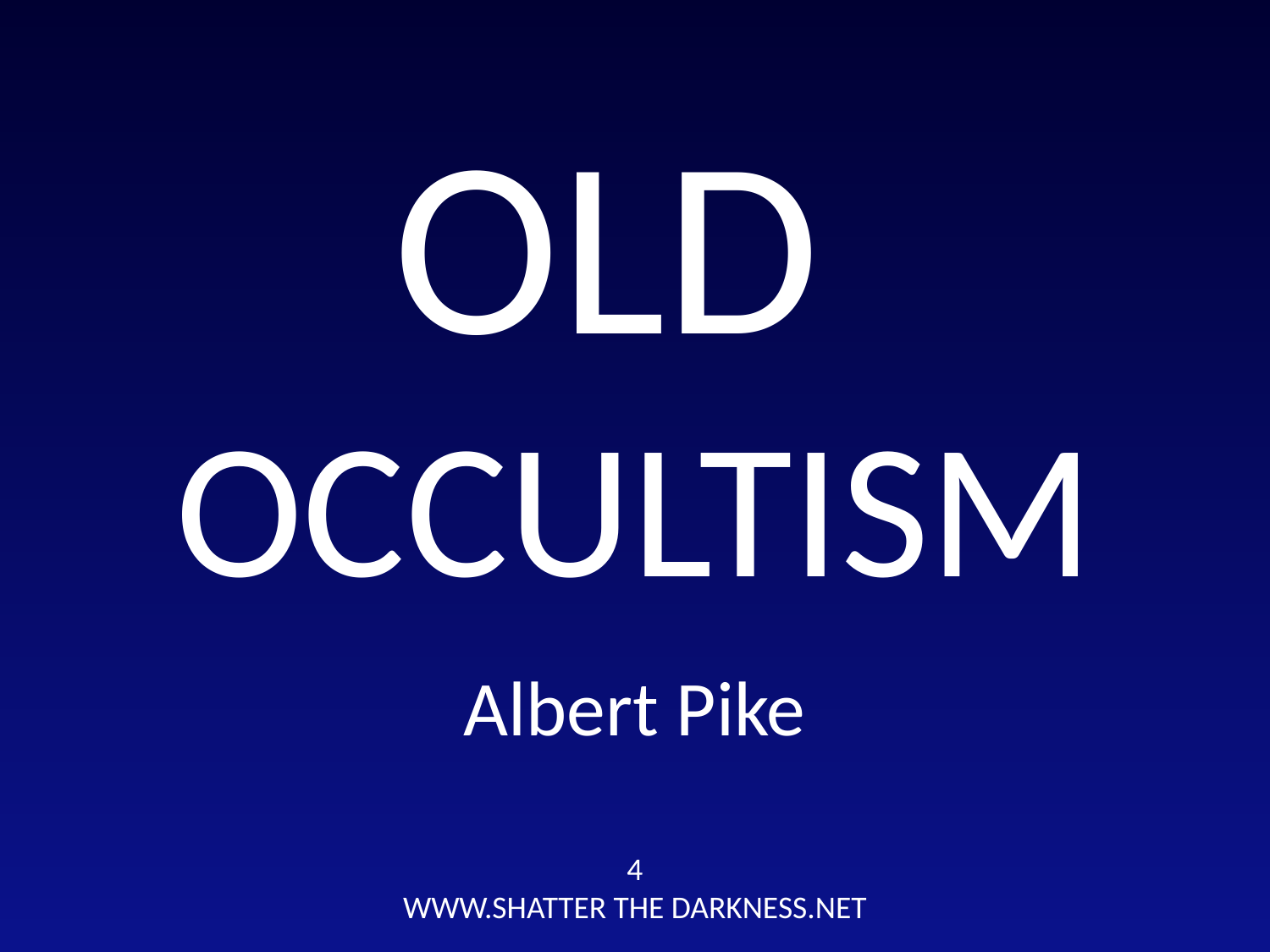

# OLD OCCULTISM
Albert Pike
4
WWW.SHATTER THE DARKNESS.NET